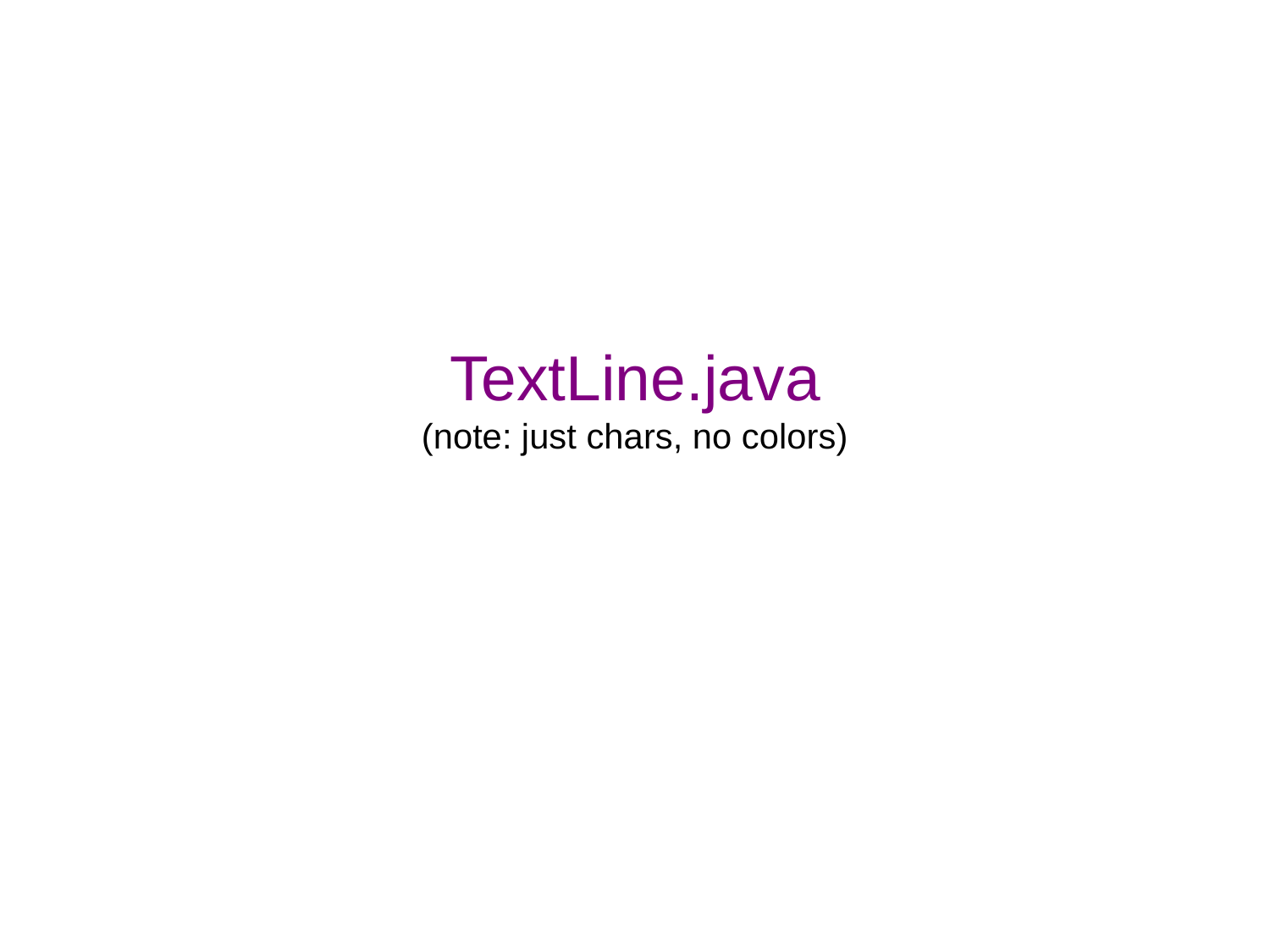

# TextLine.java (note: just chars, no colors)